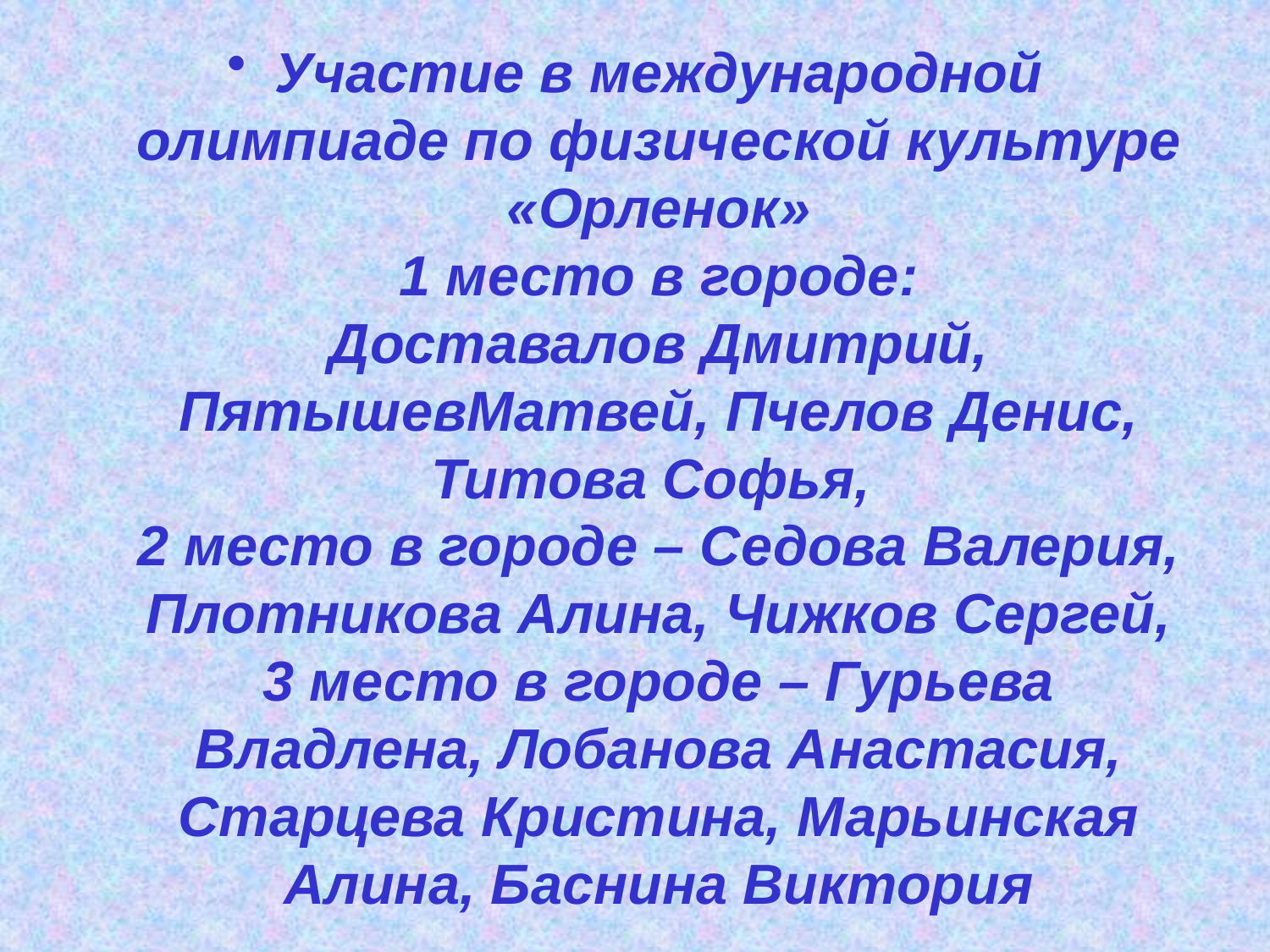

Участие в международной олимпиаде по физической культуре «Орленок»
1 место в городе:
Доставалов Дмитрий, ПятышевМатвей, Пчелов Денис, Титова Софья,
2 место в городе – Седова Валерия, Плотникова Алина, Чижков Сергей,
3 место в городе – Гурьева Владлена, Лобанова Анастасия, Старцева Кристина, Марьинская Алина, Баснина Виктория
#